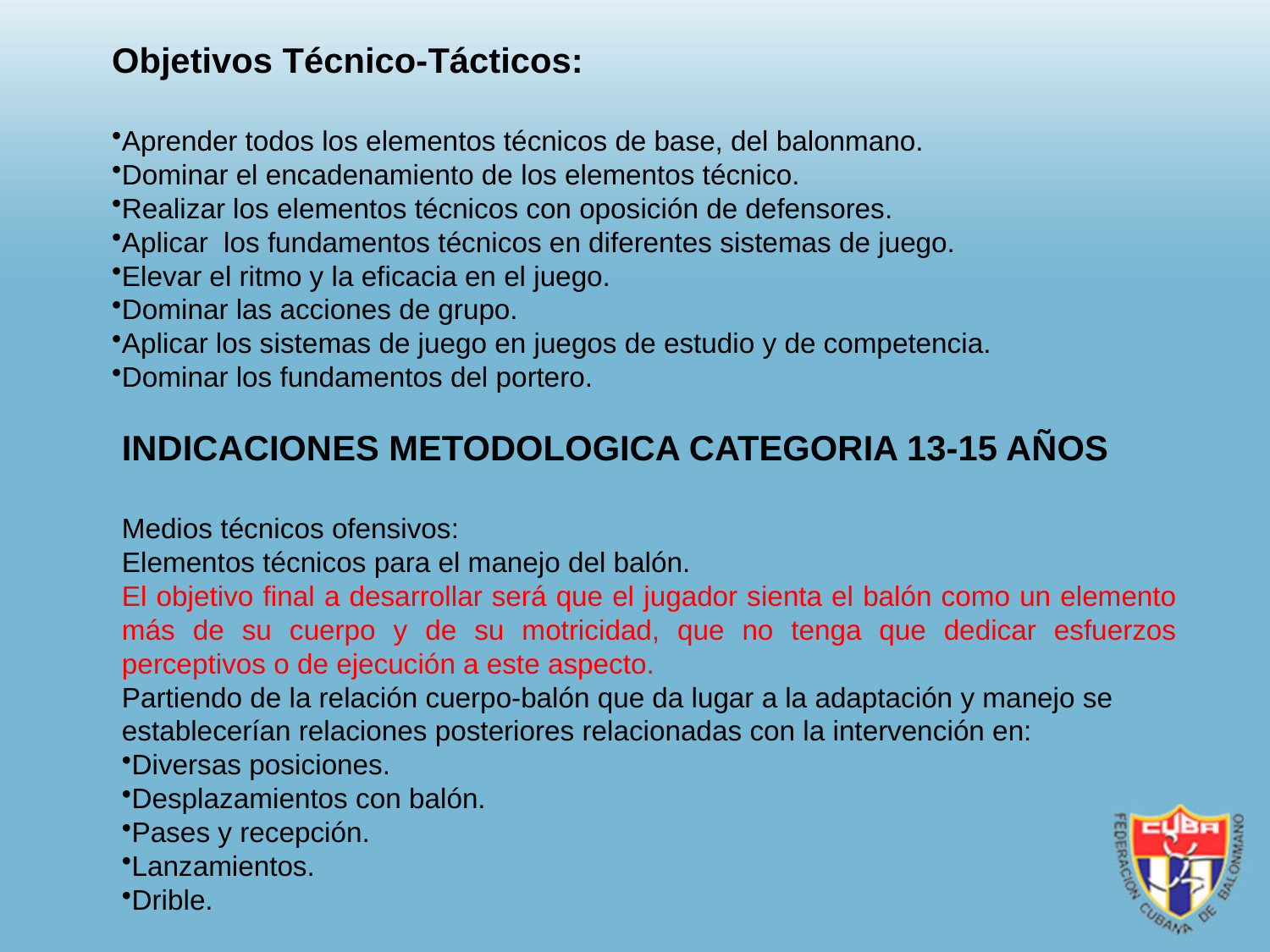

Objetivos Técnico-Tácticos:

Aprender todos los elementos técnicos de base, del balonmano.
Dominar el encadenamiento de los elementos técnico.
Realizar los elementos técnicos con oposición de defensores.
Aplicar  los fundamentos técnicos en diferentes sistemas de juego.
Elevar el ritmo y la eficacia en el juego.
Dominar las acciones de grupo.
Aplicar los sistemas de juego en juegos de estudio y de competencia.
Dominar los fundamentos del portero.
INDICACIONES METODOLOGICA CATEGORIA 13-15 AÑOS

Medios técnicos ofensivos:
Elementos técnicos para el manejo del balón.
El objetivo final a desarrollar será que el jugador sienta el balón como un elemento más de su cuerpo y de su motricidad, que no tenga que dedicar esfuerzos perceptivos o de ejecución a este aspecto.
Partiendo de la relación cuerpo-balón que da lugar a la adaptación y manejo se establecerían relaciones posteriores relacionadas con la intervención en:
Diversas posiciones.
Desplazamientos con balón.
Pases y recepción.
Lanzamientos.
Drible.